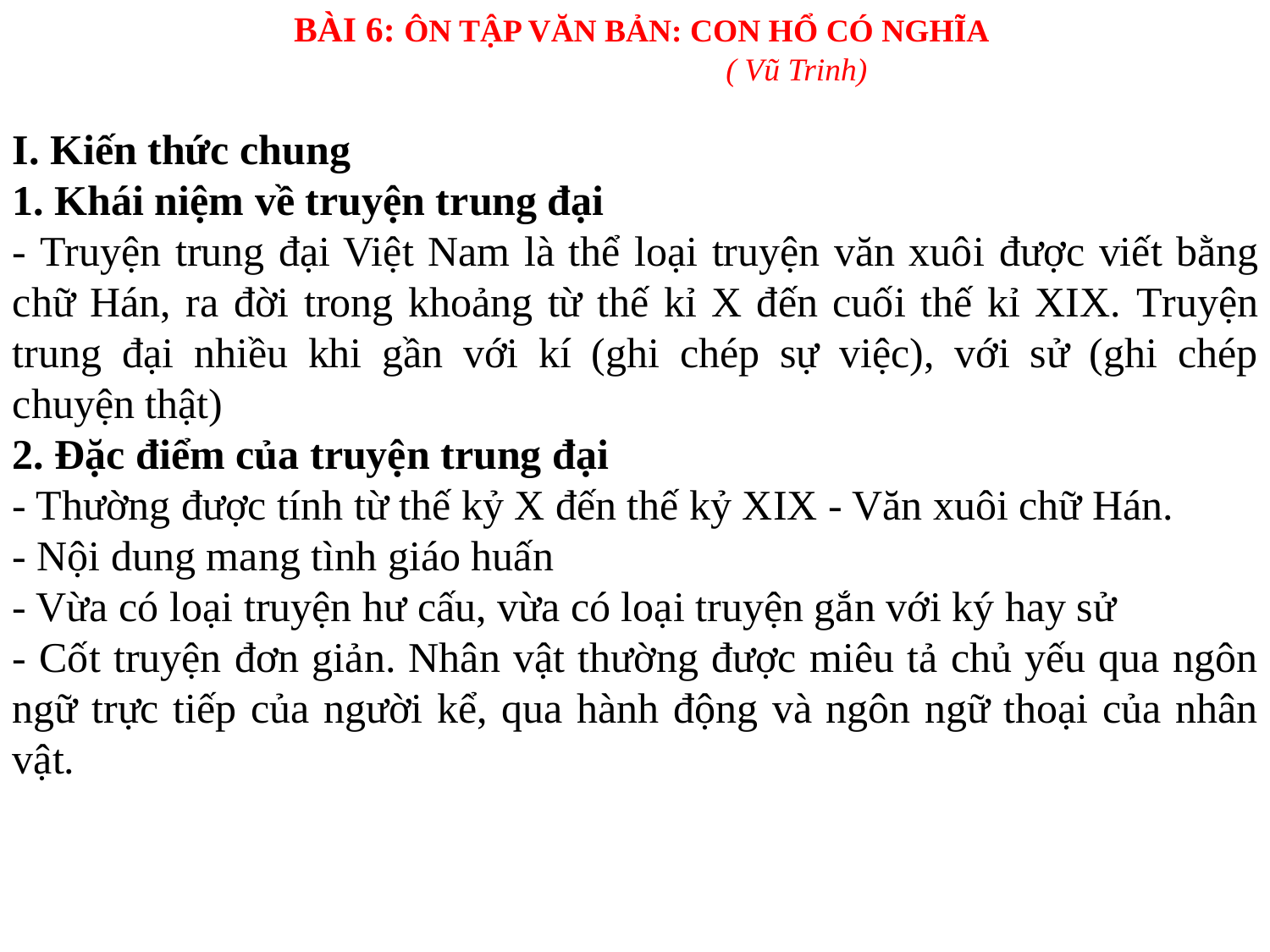

BÀI 6: ÔN TẬP VĂN BẢN: CON HỔ CÓ NGHĨA
       ( Vũ Trinh)

I. Kiến thức chung
1. Khái niệm về truyện trung đại
- Truyện trung đại Việt Nam là thể loại truyện văn xuôi được viết bằng chữ Hán, ra đời trong khoảng từ thế kỉ X đến cuối thế kỉ XIX. Truyện trung đại nhiều khi gần với kí (ghi chép sự việc), với sử (ghi chép chuyện thật)
2. Đặc điểm của truyện trung đại
- Thường được tính từ thế kỷ X đến thế kỷ XIX - Văn xuôi chữ Hán.
- Nội dung mang tình giáo huấn
- Vừa có loại truyện hư cấu, vừa có loại truyện gắn với ký hay sử
- Cốt truyện đơn giản. Nhân vật thường được miêu tả chủ yếu qua ngôn ngữ trực tiếp của người kể, qua hành động và ngôn ngữ thoại của nhân vật.